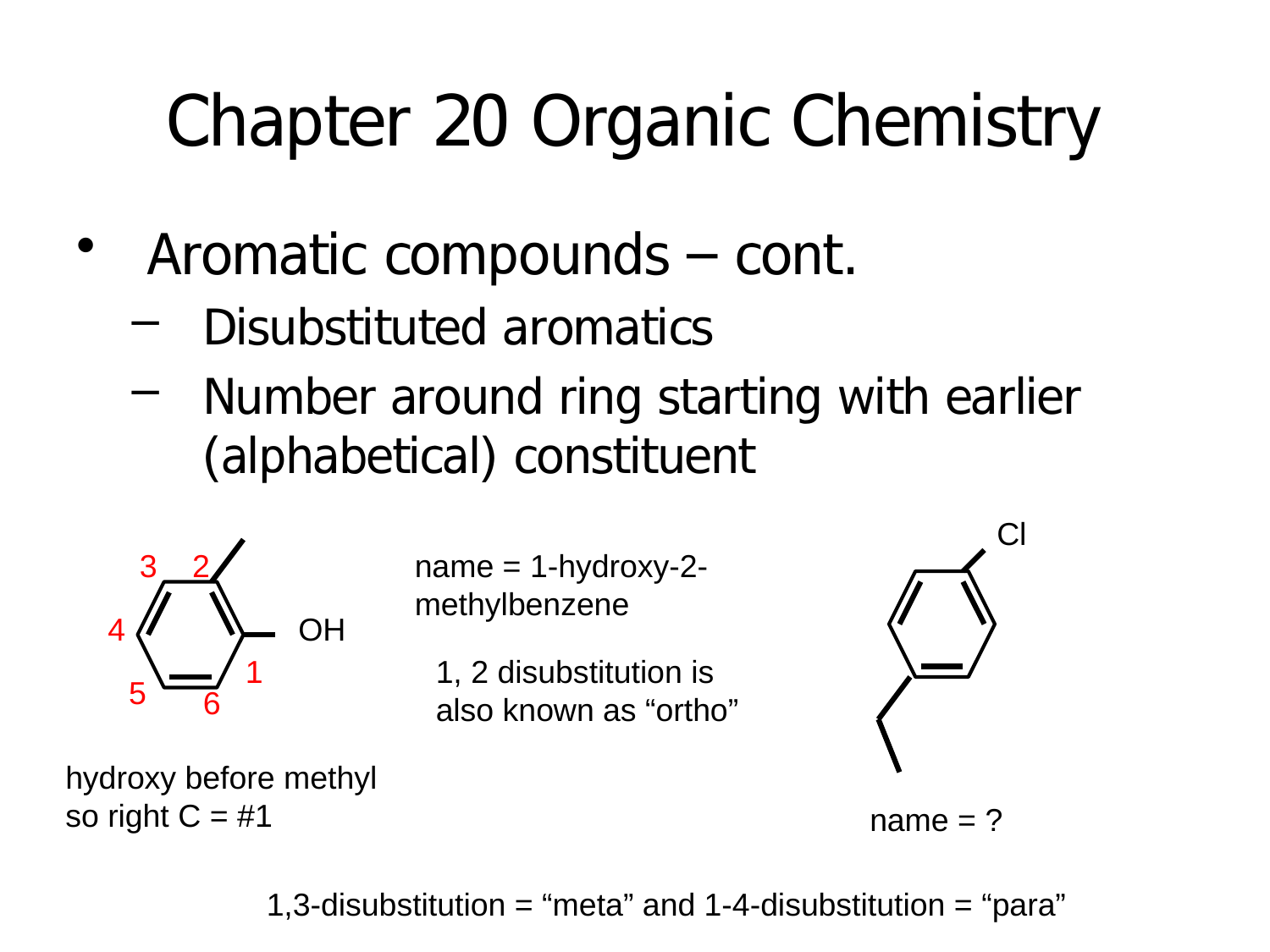

Chapter 20 Organic Chemistry
Aromatic compounds – cont.
Disubstituted aromatics
Number around ring starting with earlier (alphabetical) constituent
Cl
3
2
name = 1-hydroxy-2-methylbenzene

4
OH
1
1, 2 disubstitution is also known as “ortho”
5
6
hydroxy before methyl so right C = #1
name = ?
1,3-disubstitution = “meta” and 1-4-disubstitution = “para”